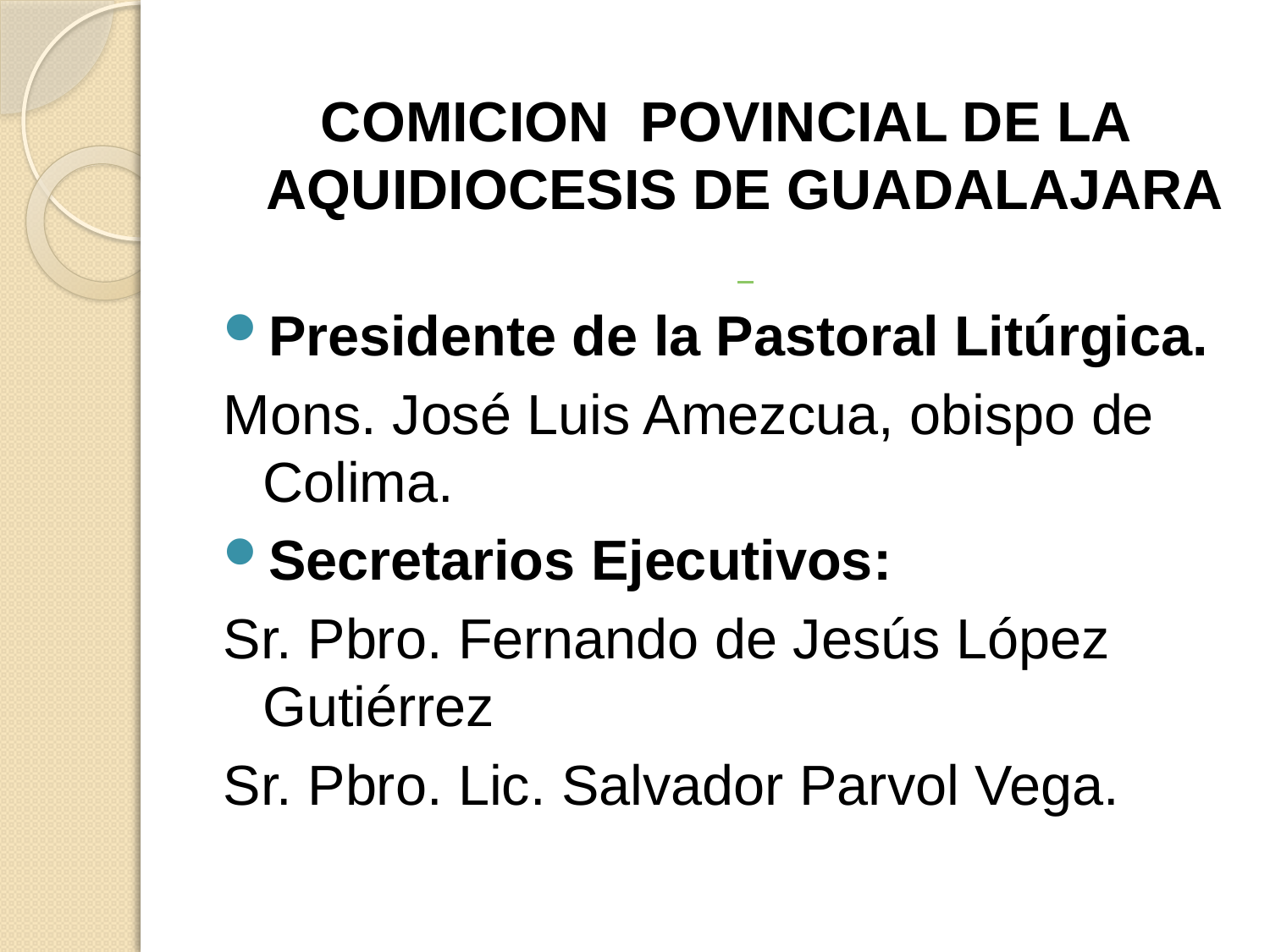

COMICION  POVINCIAL DE LA AQUIDIOCESIS DE GUADALAJARA
Presidente de la Pastoral Litúrgica.
Mons. José Luis Amezcua, obispo de Colima.
Secretarios Ejecutivos:
Sr. Pbro. Fernando de Jesús López Gutiérrez
Sr. Pbro. Lic. Salvador Parvol Vega.